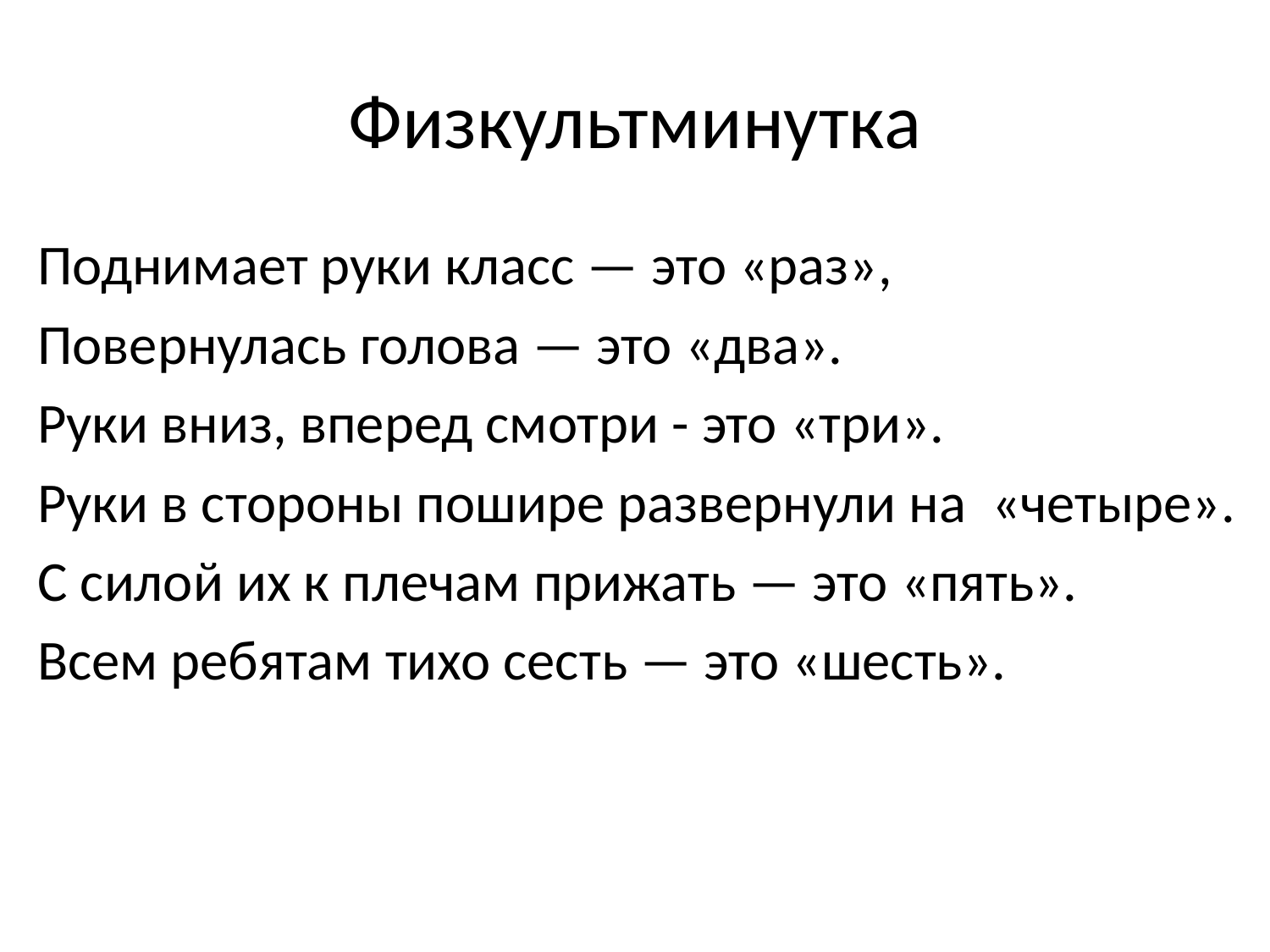

# Физкультминутка
Поднимает руки класс — это «раз»,
Повернулась голова — это «два».
Руки вниз, вперед смотри - это «три».
Руки в стороны пошире развернули на  «четыре».
С силой их к плечам прижать — это «пять».
Всем ребятам тихо сесть — это «шесть».